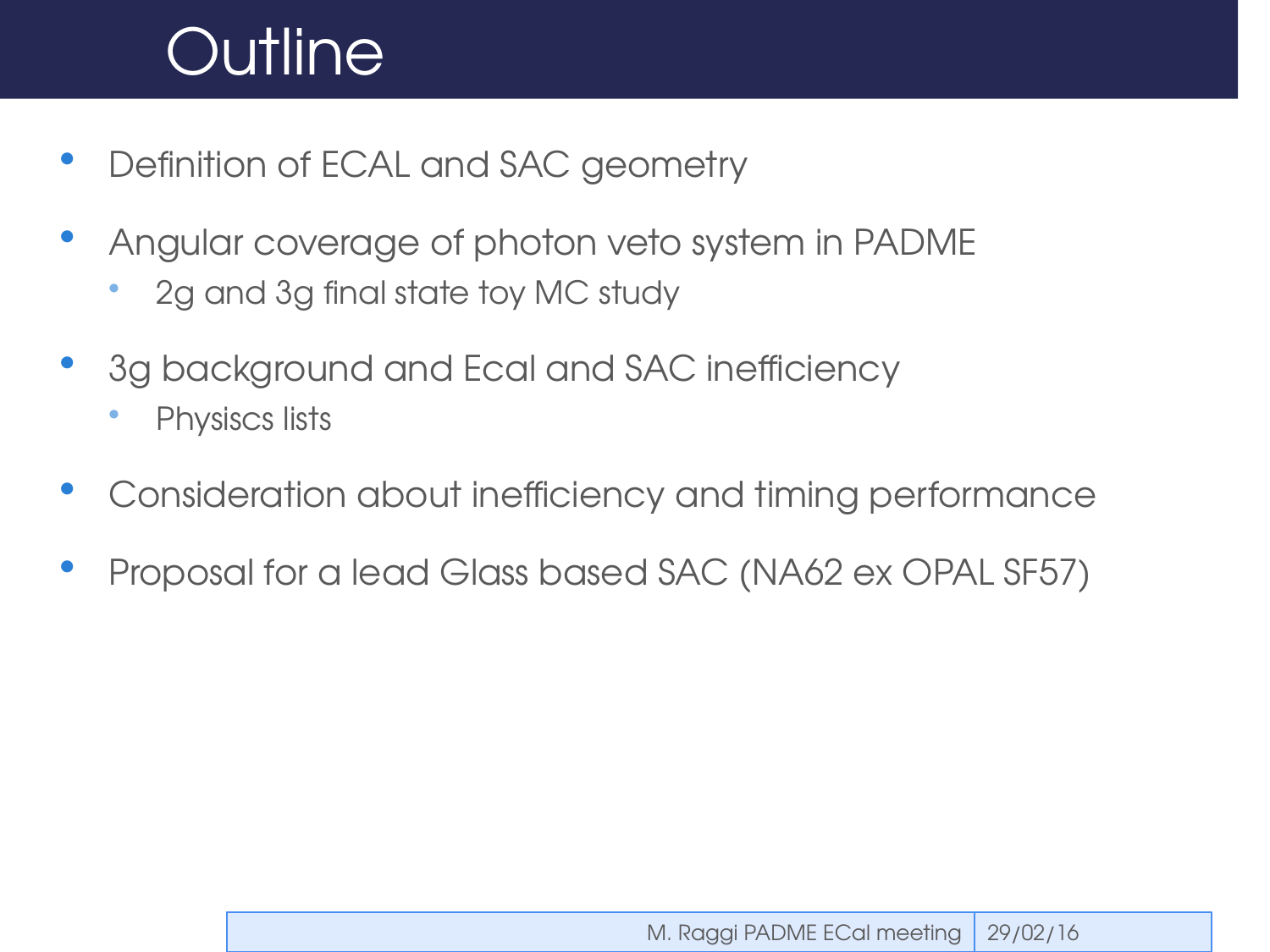

# Outline
Definition of ECAL and SAC geometry
Angular coverage of photon veto system in PADME
2g and 3g final state toy MC study
3g background and Ecal and SAC inefficiency
Physiscs lists
Consideration about inefficiency and timing performance
Proposal for a lead Glass based SAC (NA62 ex OPAL SF57)
M. Raggi PADME ECal meeting
29/02/16